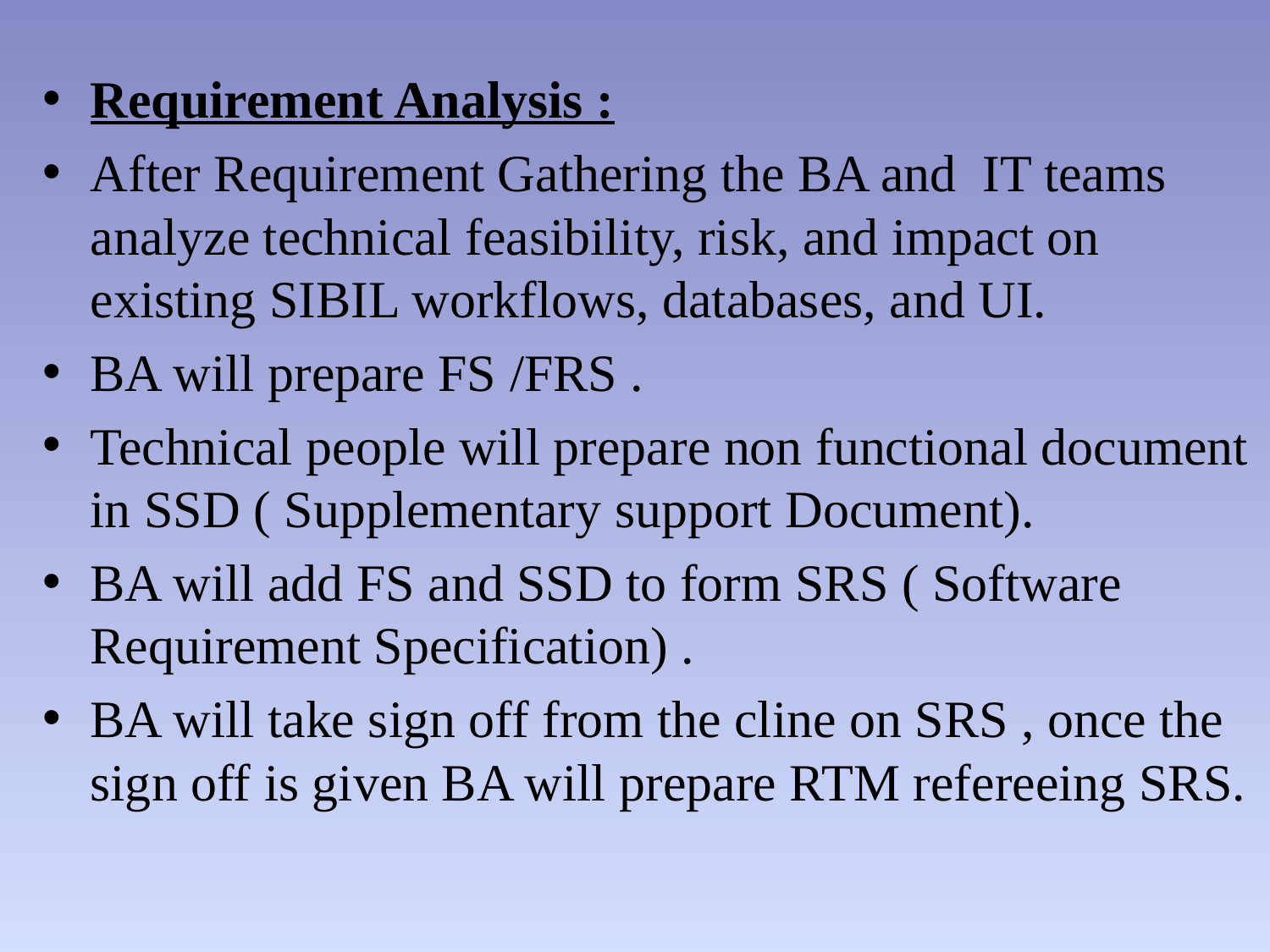

Requirement Analysis :
After Requirement Gathering the BA and  IT teams analyze technical feasibility, risk, and impact on existing SIBIL workflows, databases, and UI.
BA will prepare FS /FRS .
Technical people will prepare non functional document in SSD ( Supplementary support Document).
BA will add FS and SSD to form SRS ( Software Requirement Specification) .
BA will take sign off from the cline on SRS , once the sign off is given BA will prepare RTM refereeing SRS.